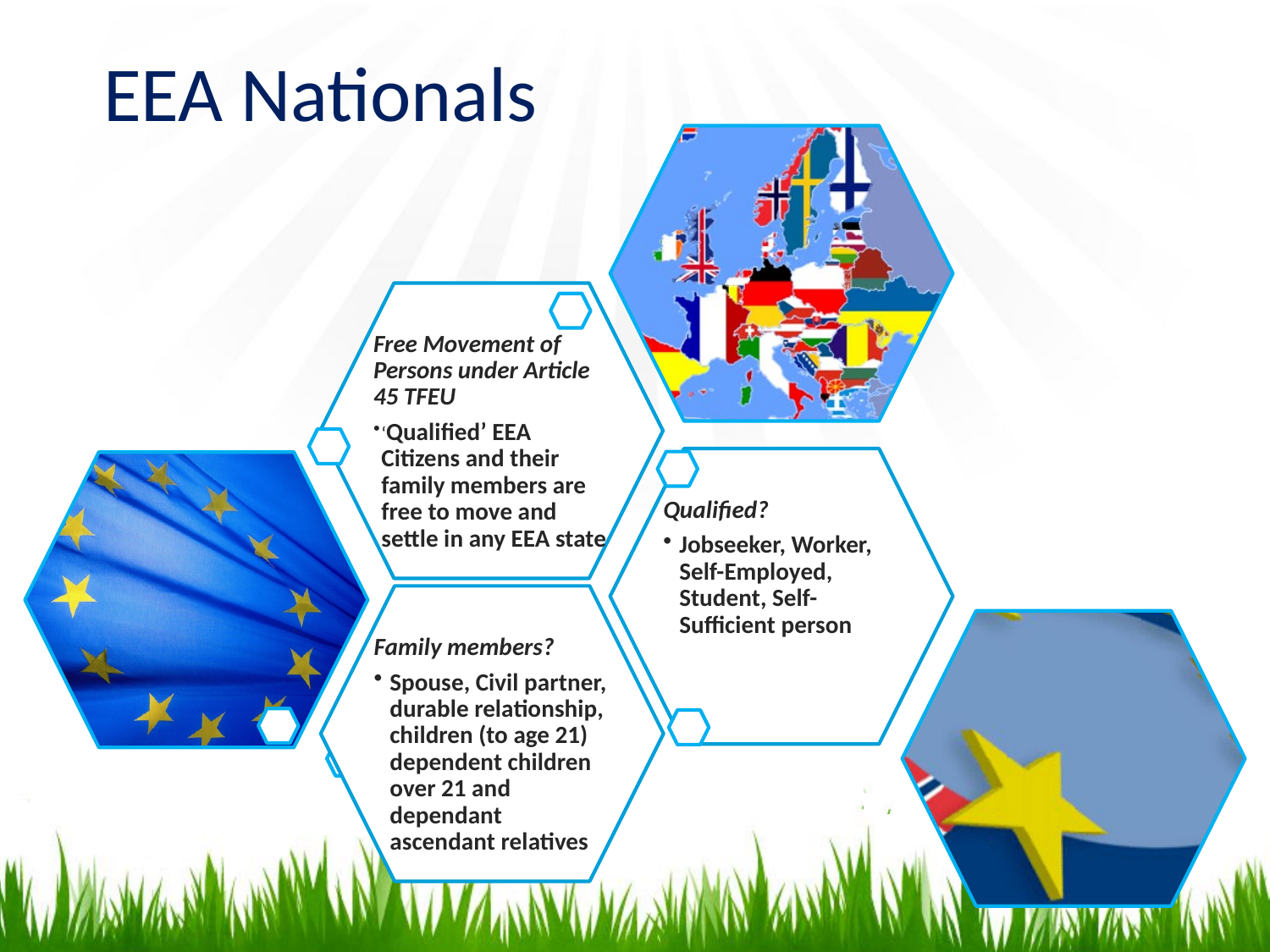

# EEA Nationals
Free Movement of Persons under Article 45 TFEU
‘Qualified’ EEA Citizens and their family members are free to move and settle in any EEA state
Qualified?
Jobseeker, Worker, Self-Employed, Student, Self-Sufficient person
Family members?
Spouse, Civil partner, durable relationship, children (to age 21) dependent children over 21 and dependant ascendant relatives